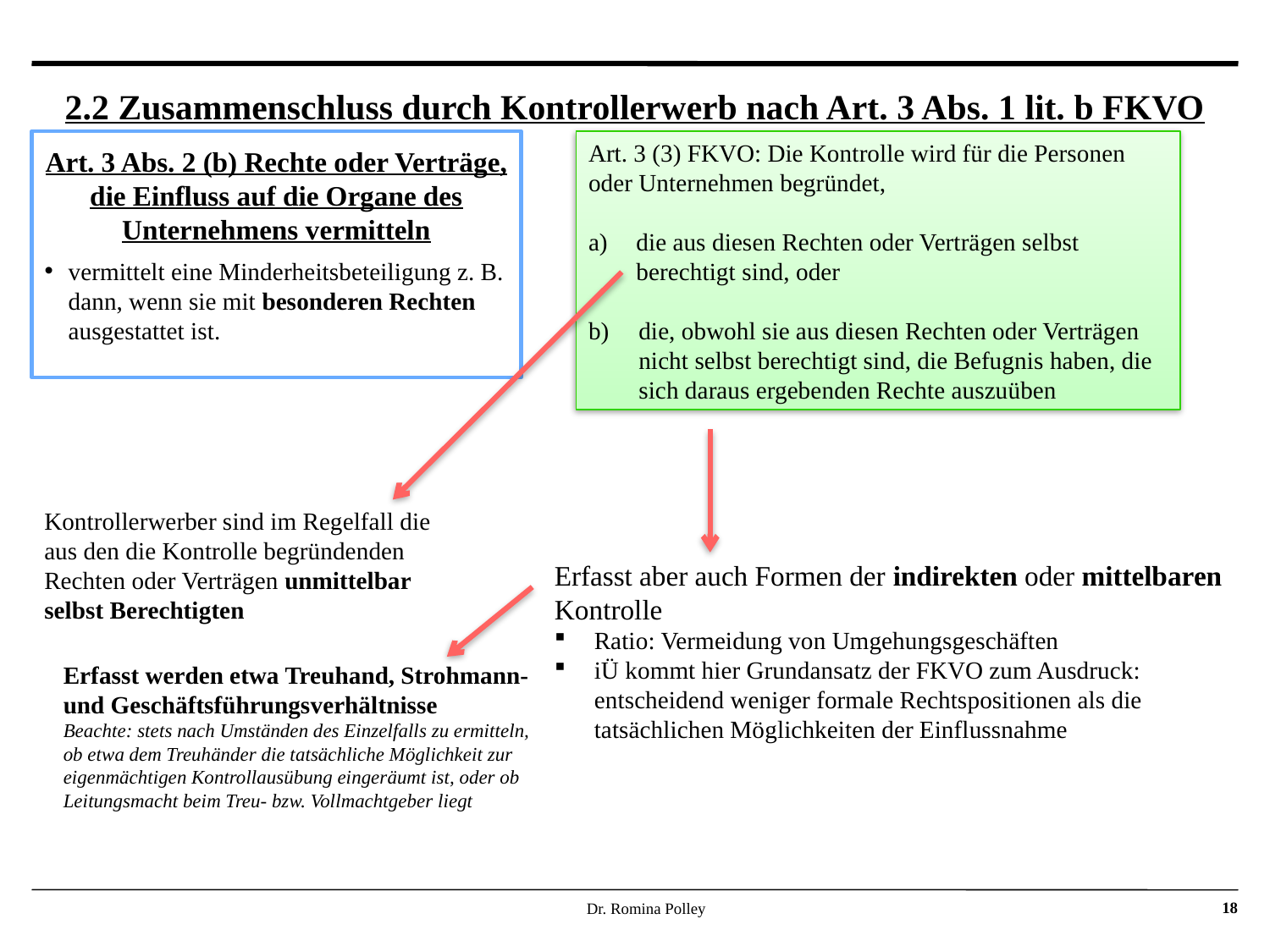

# 2.2 Zusammenschluss durch Kontrollerwerb nach Art. 3 Abs. 1 lit. b FKVO
Art. 3 Abs. 2 (b) Rechte oder Verträge, die Einfluss auf die Organe des Unternehmens vermitteln
vermittelt eine Minderheitsbeteiligung z. B. dann, wenn sie mit besonderen Rechten ausgestattet ist.

Art. 3 (3) FKVO: Die Kontrolle wird für die Personen oder Unternehmen begründet,

die aus diesen Rechten oder Verträgen selbst berechtigt sind, oder

b)	die, obwohl sie aus diesen Rechten oder Verträgen nicht selbst berechtigt sind, die Befugnis haben, die sich daraus ergebenden Rechte auszuüben
Kontrollerwerber sind im Regelfall die aus den die Kontrolle begründenden Rechten oder Verträgen unmittelbar selbst Berechtigten
Erfasst aber auch Formen der indirekten oder mittelbaren Kontrolle
Ratio: Vermeidung von Umgehungsgeschäften
iÜ kommt hier Grundansatz der FKVO zum Ausdruck: entscheidend weniger formale Rechtspositionen als die tatsächlichen Möglichkeiten der Einflussnahme

Erfasst werden etwa Treuhand, Strohmann- und Geschäftsführungsverhältnisse
Beachte: stets nach Umständen des Einzelfalls zu ermitteln, ob etwa dem Treuhänder die tatsächliche Möglichkeit zur eigenmächtigen Kontrollausübung eingeräumt ist, oder ob Leitungsmacht beim Treu- bzw. Vollmachtgeber liegt

Dr. Romina Polley